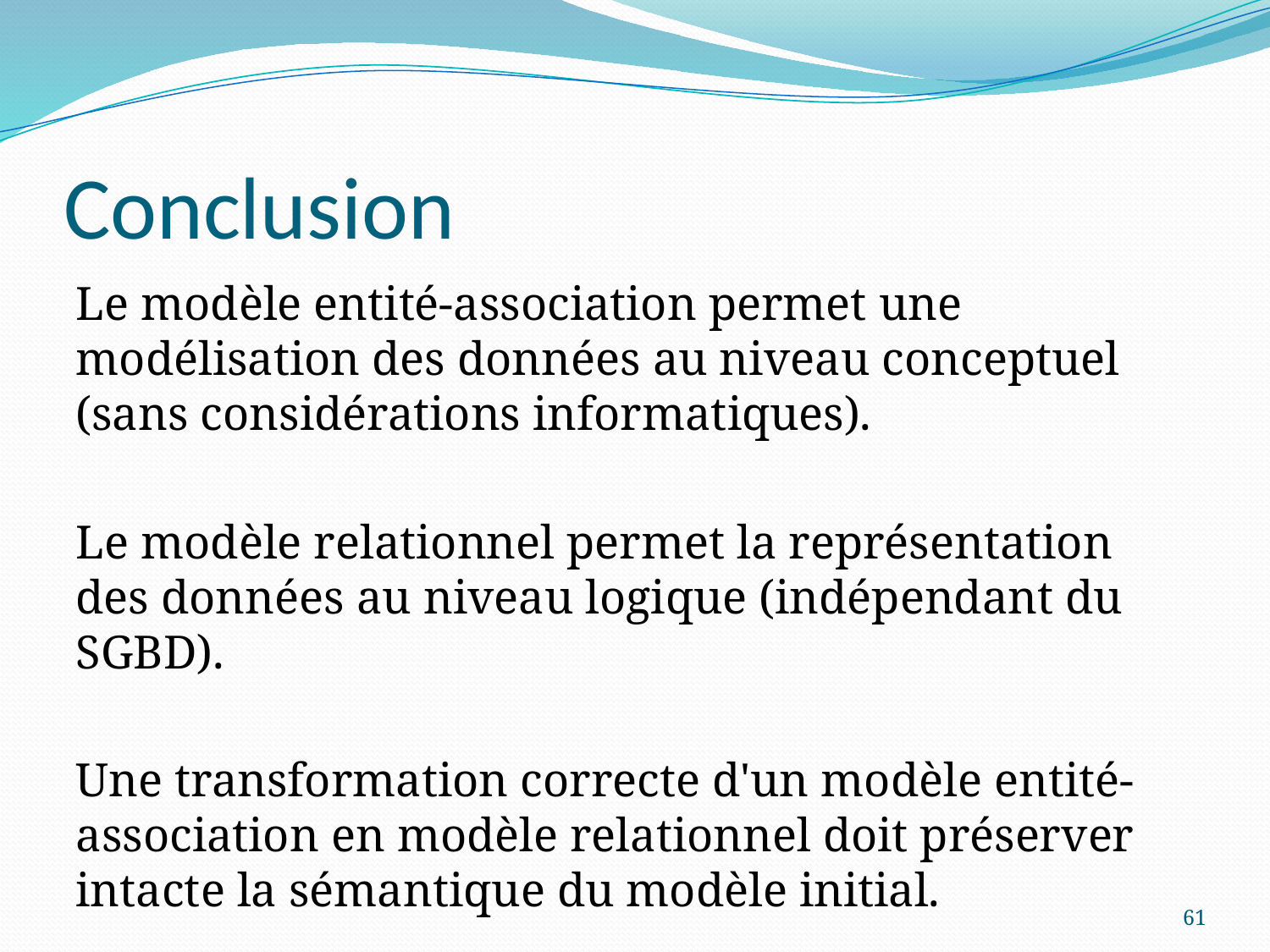

# Conclusion
Le modèle entité-association permet une modélisation des données au niveau conceptuel (sans considérations informatiques).

Le modèle relationnel permet la représentation des données au niveau logique (indépendant du SGBD).

Une transformation correcte d'un modèle entité-association en modèle relationnel doit préserver intacte la sémantique du modèle initial.

61